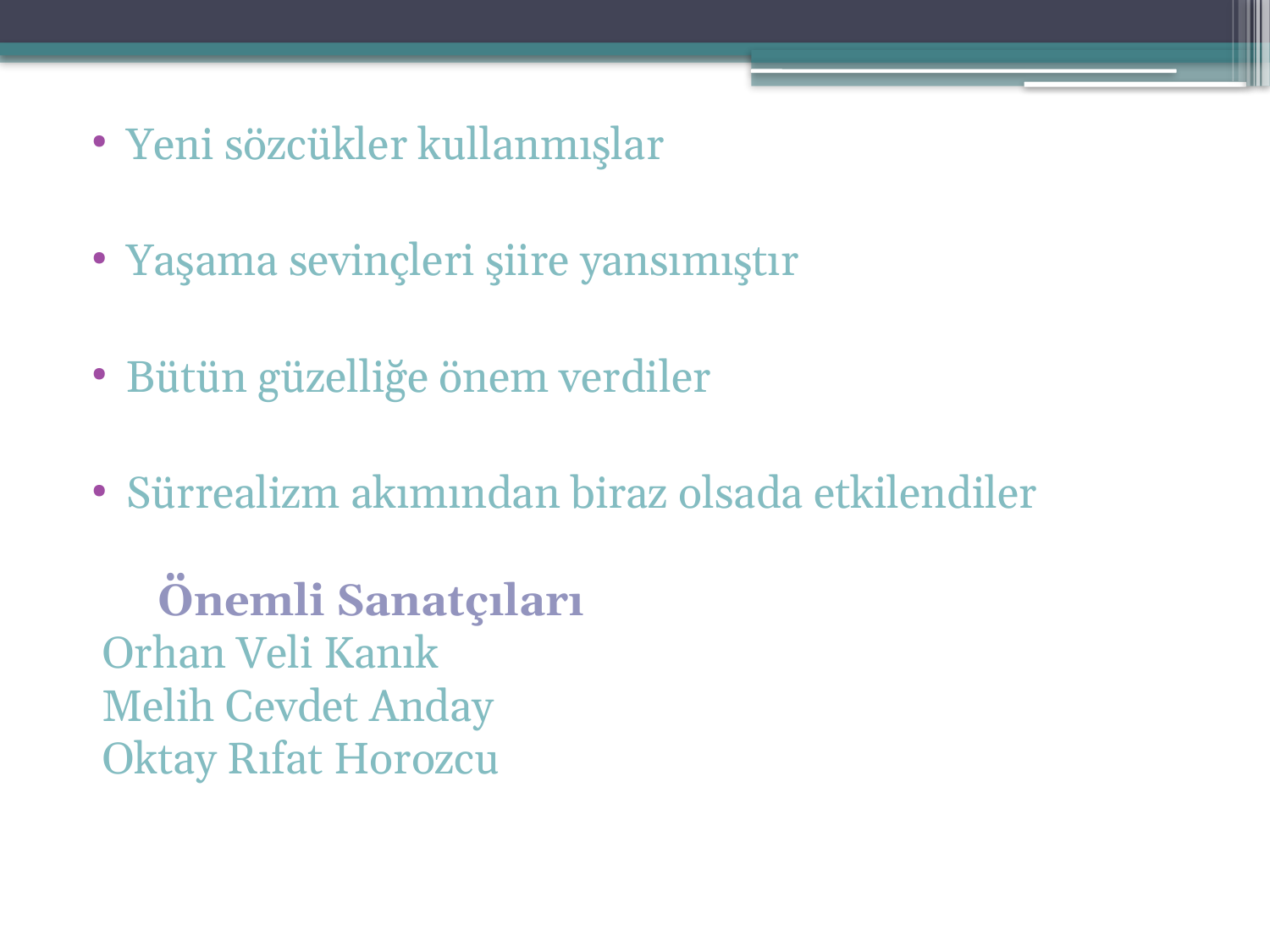

Yeni sözcükler kullanmışlar

Yaşama sevinçleri şiire yansımıştır

Bütün güzelliğe önem verdiler

Sürrealizm akımından biraz olsada etkilendiler

     Önemli Sanatçıları
Orhan Veli Kanık
Melih Cevdet Anday
Oktay Rıfat Horozcu